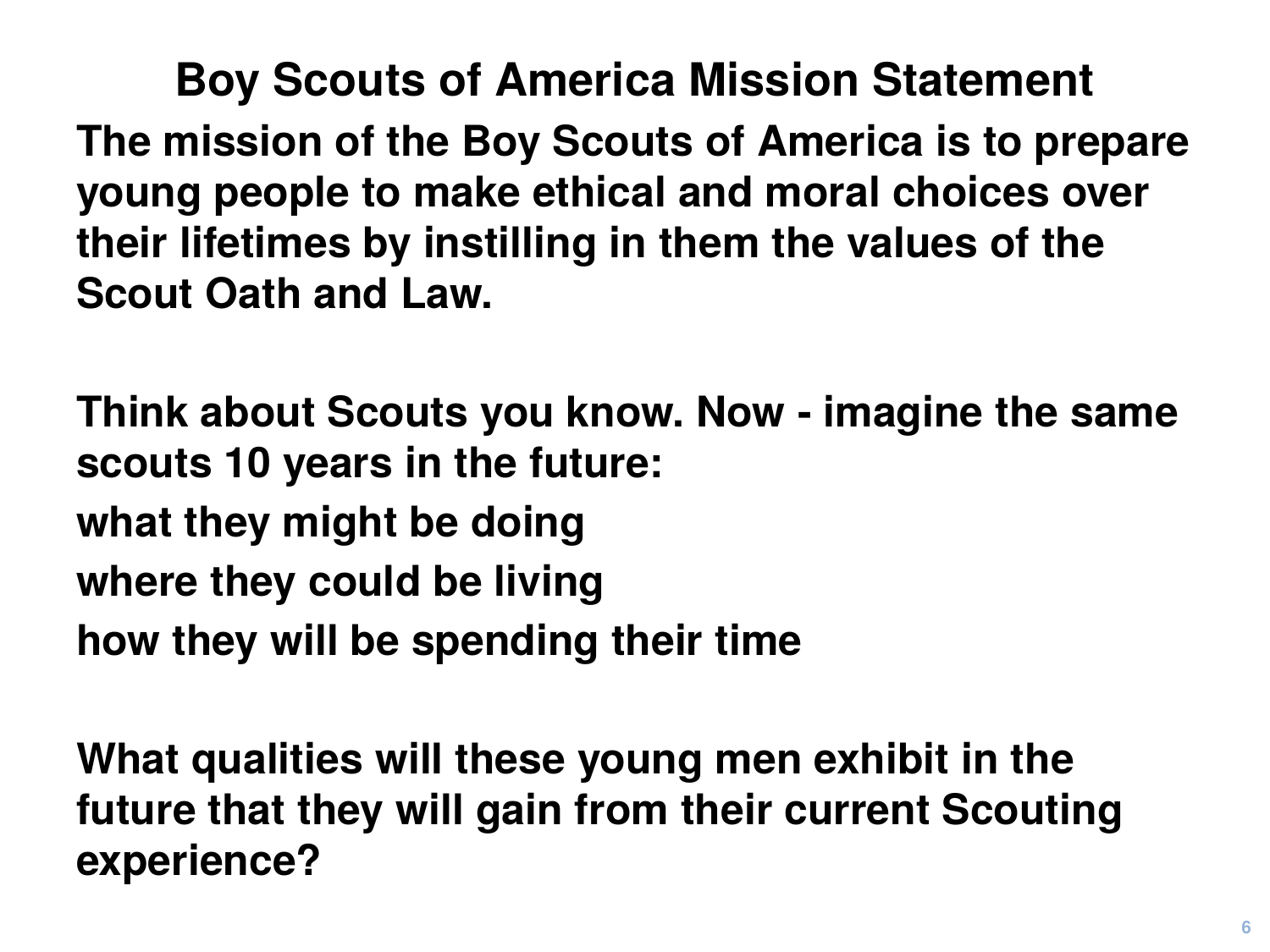

Boy Scouts of America Mission Statement
The mission of the Boy Scouts of America is to prepare young people to make ethical and moral choices over their lifetimes by instilling in them the values of the Scout Oath and Law.

Think about Scouts you know. Now - imagine the same scouts 10 years in the future:
what they might be doing
where they could be living
how they will be spending their time

What qualities will these young men exhibit in the future that they will gain from their current Scouting experience?
6